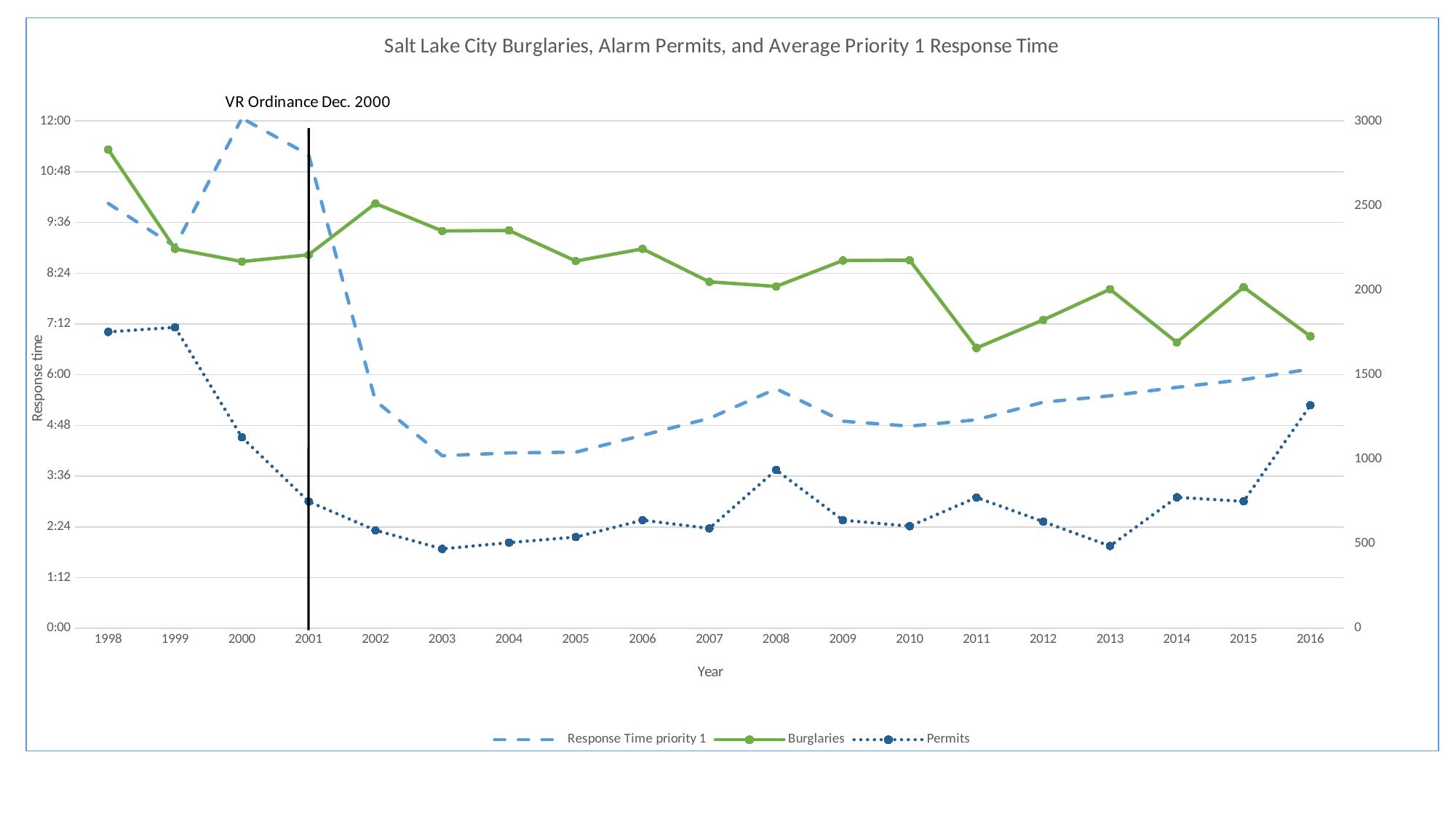

### Chart: Salt Lake City Burglaries, Alarm Permits, and Average Priority 1 Response Time

| Category |  | Burglaries | Permits |
|---|---|---|---|
| 1998 | 0.41875 | 2831.0 | 1753.0 |
| 1999 | 0.3763888888888889 | 2244.0 | 1780.0 |
| 2000 | 0.5027777777777778 | 2169.0 | 1130.0 |
| 2001 | 0.4666666666666666 | 2209.0 | 750.0 |
| 2002 | 0.22430555555555556 | 2512.0 | 580.0 |
| 2003 | 0.17013888888888887 | 2350.0 | 470.0 |
| 2004 | 0.1729166666666667 | 2353.0 | 507.0 |
| 2005 | 0.17361111111111113 | 2172.0 | 540.0 |
| 2006 | 0.19027777777777777 | 2244.0 | 640.0 |
| 2007 | 0.20694444444444446 | 2049.0 | 591.0 |
| 2008 | 0.23611111111111113 | 2022.0 | 937.0 |
| 2009 | 0.2041666666666667 | 2175.0 | 640.0 |
| 2010 | 0.19930555555555554 | 2177.0 | 604.0 |
| 2011 | 0.20555555555555557 | 1658.0 | 774.0 |
| 2012 | 0.22291666666666665 | 1824.0 | 631.0 |
| 2013 | 0.22916666666666666 | 2005.0 | 487.0 |
| 2014 | 0.23750000000000002 | 1691.0 | 775.0 |
| 2015 | 0.24513888888888888 | 2018.0 | 751.0 |
| 2016 | 0.2555555555555556 | 1727.0 | 1319.0 |
#